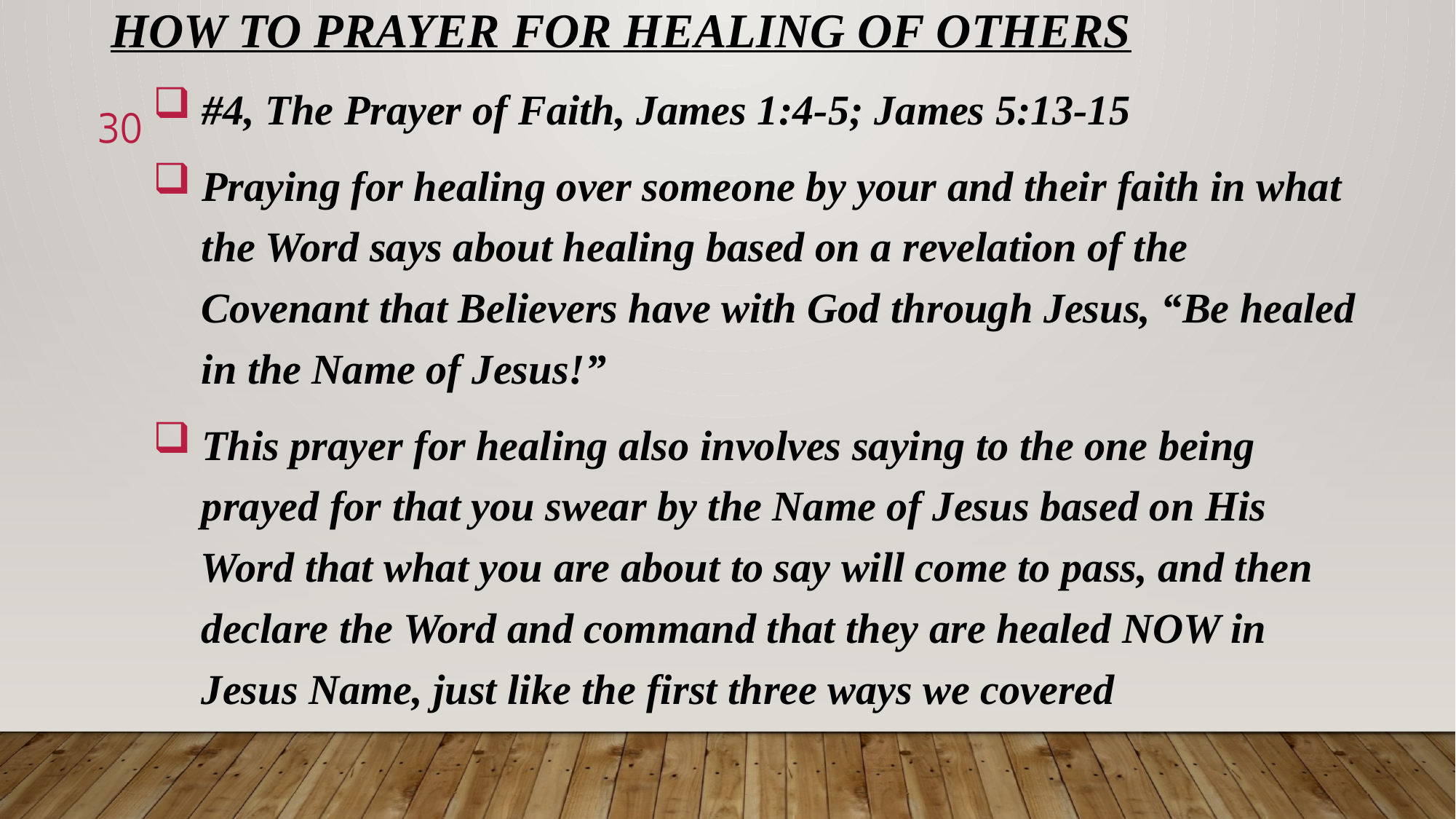

# HOW TO PRAYER FOR HEALING OF OTHERS
 #4, The Prayer of Faith, James 1:4-5; James 5:13-15
 Praying for healing over someone by your and their faith in what
  the Word says about healing based on a revelation of the
  Covenant that Believers have with God through Jesus, “Be healed
  in the Name of Jesus!”
 This prayer for healing also involves saying to the one being
  prayed for that you swear by the Name of Jesus based on His
  Word that what you are about to say will come to pass, and then
  declare the Word and command that they are healed NOW in
  Jesus Name, just like the first three ways we covered

30